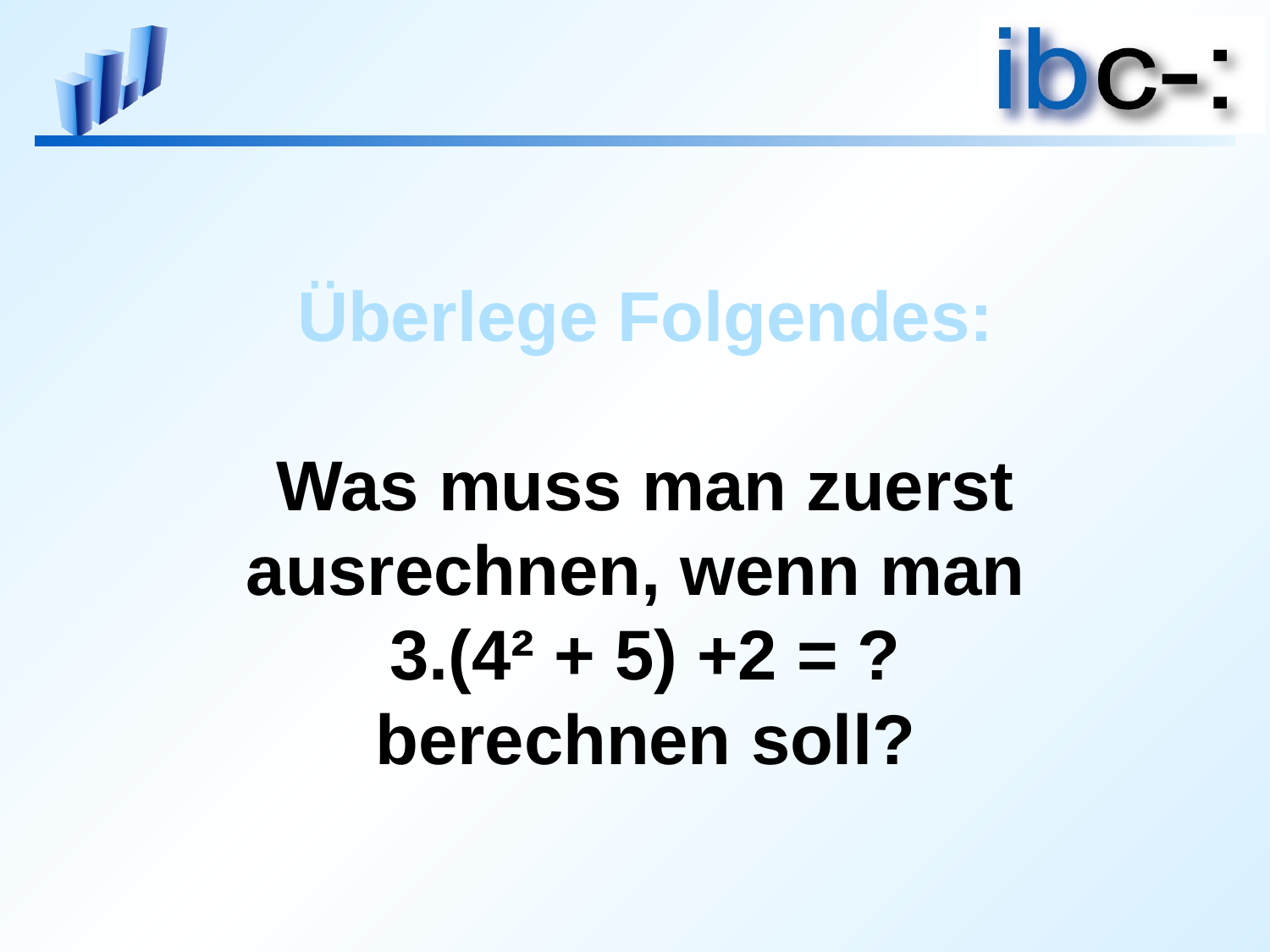

# Überlege Folgendes: Was muss man zuerst ausrechnen, wenn man 3.(4² + 5) +2 = ? berechnen soll?